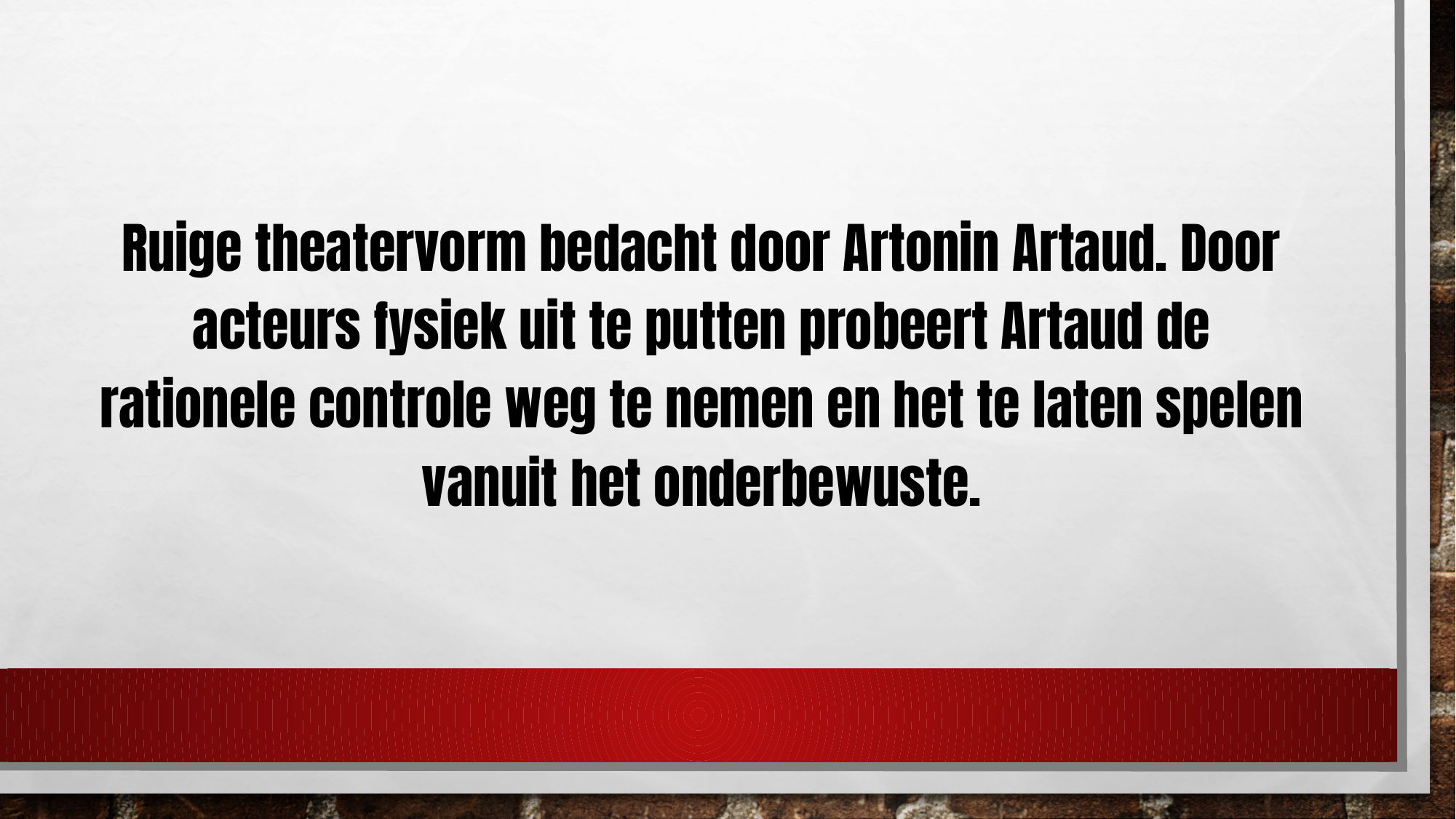

Ruige theatervorm bedacht door Artonin Artaud. Door acteurs fysiek uit te putten probeert Artaud de rationele controle weg te nemen en het te laten spelen vanuit het onderbewuste.